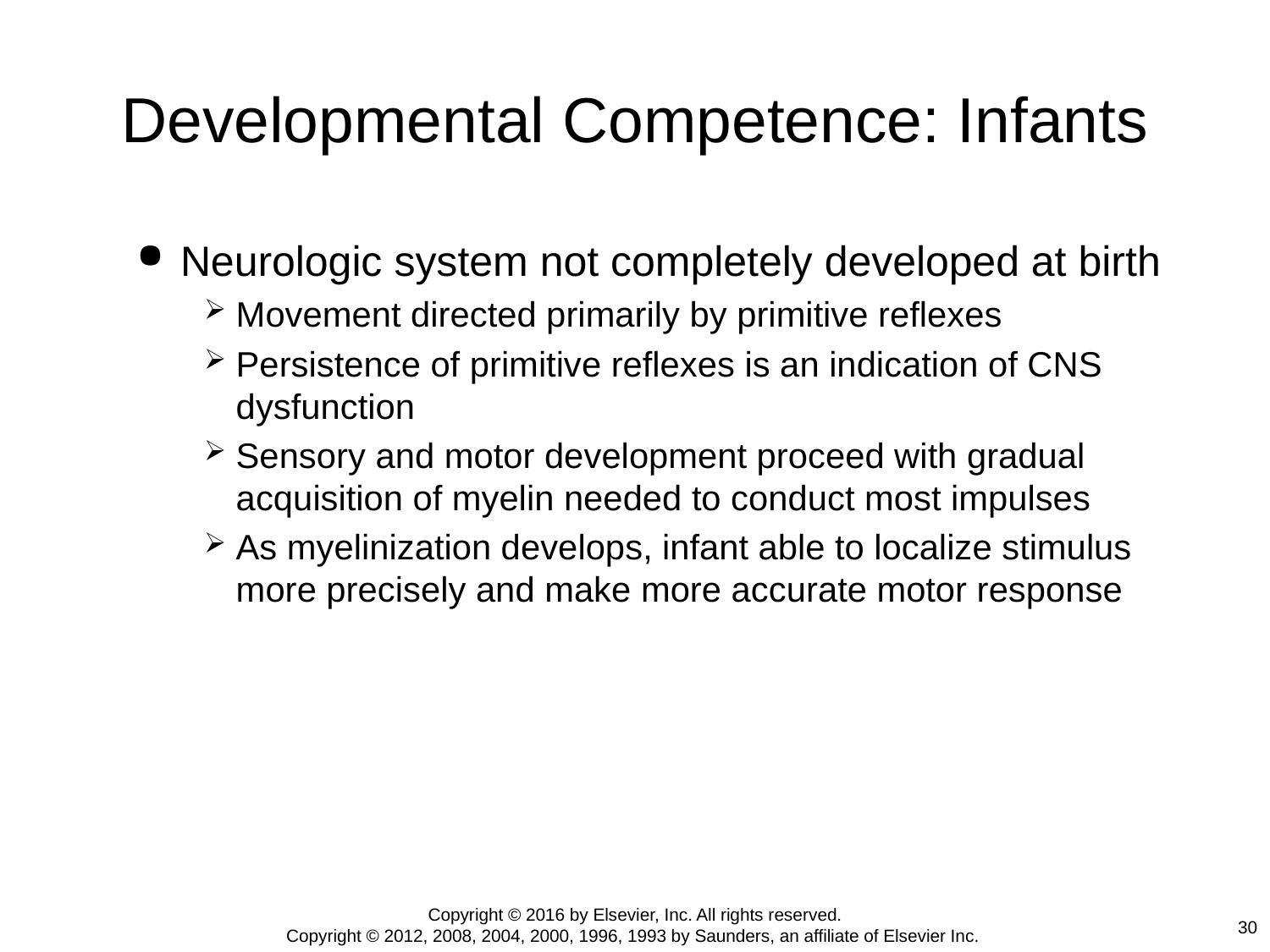

# Developmental Competence: Infants
Neurologic system not completely developed at birth
Movement directed primarily by primitive reflexes
Persistence of primitive reflexes is an indication of CNS dysfunction
Sensory and motor development proceed with gradual acquisition of myelin needed to conduct most impulses
As myelinization develops, infant able to localize stimulus more precisely and make more accurate motor response
Copyright © 2016 by Elsevier, Inc. All rights reserved.
Copyright © 2012, 2008, 2004, 2000, 1996, 1993 by Saunders, an affiliate of Elsevier Inc.
30